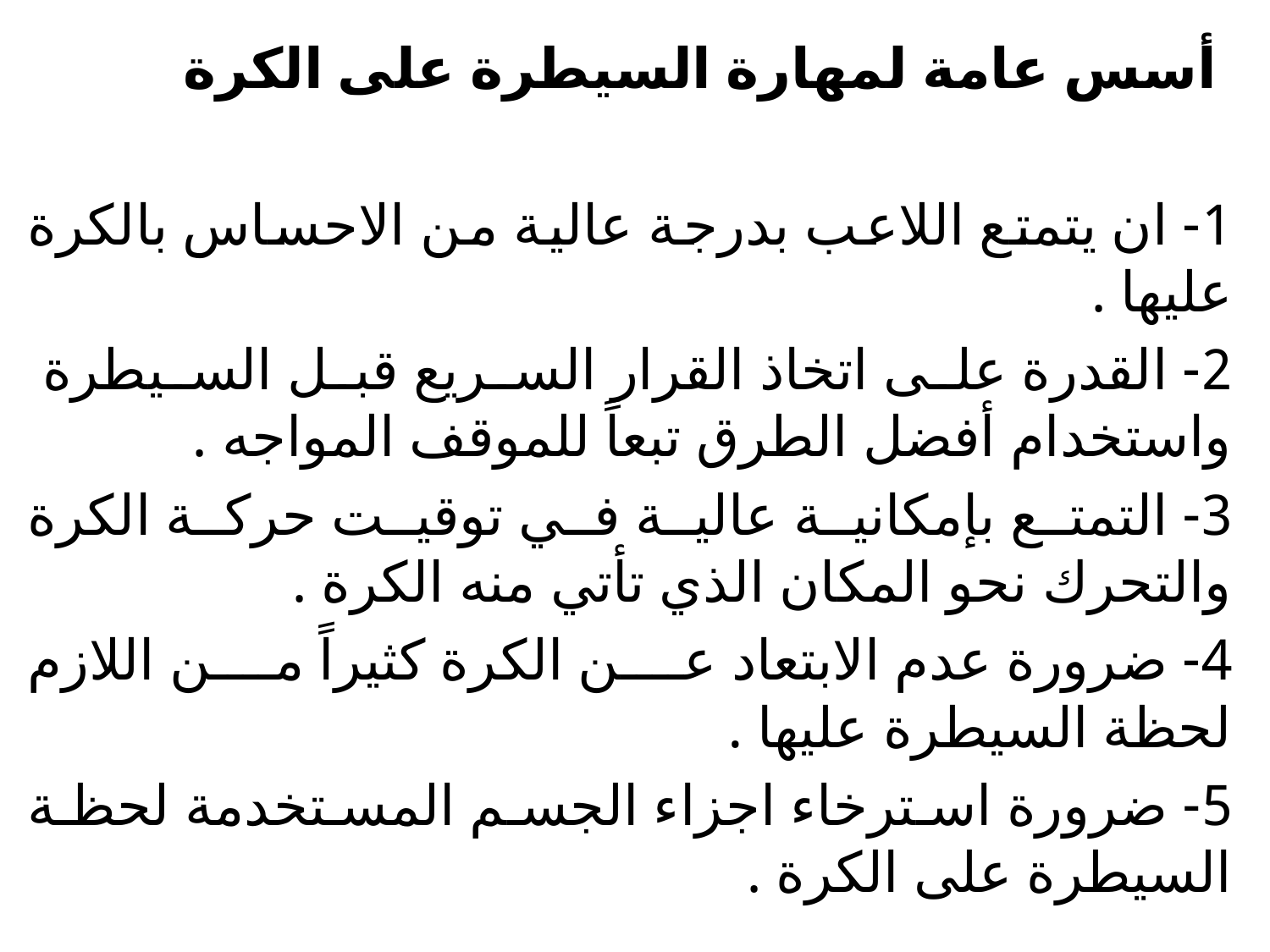

أسس عامة لمهارة السيطرة على الكرة

1- ان يتمتع اللاعب بدرجة عالية من الاحساس بالكرة عليها .
2- القدرة على اتخاذ القرار السريع قبل السيطرة  واستخدام أفضل الطرق تبعاً للموقف المواجه .
3- التمتع بإمكانية عالية في توقيت حركة الكرة والتحرك نحو المكان الذي تأتي منه الكرة .
4- ضرورة عدم الابتعاد عن الكرة كثيراً من اللازم لحظة السيطرة عليها .
5- ضرورة استرخاء اجزاء الجسم المستخدمة لحظة السيطرة على الكرة .